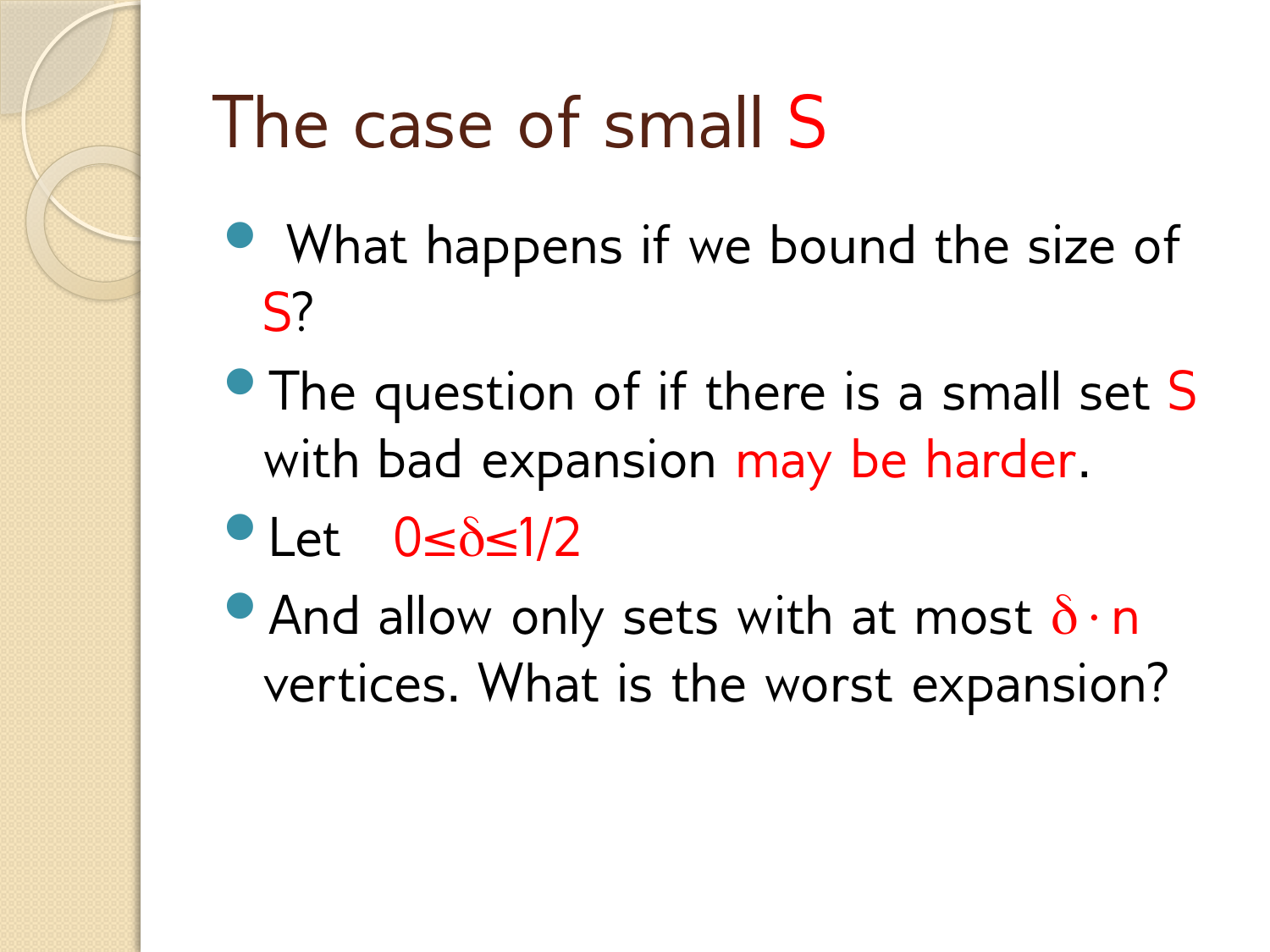

# The case of small S
 What happens if we bound the size of S?
The question of if there is a small set S with bad expansion may be harder.
Let   0≤δ≤1/2
And allow only sets with at most δ⋅n vertices. What is the worst expansion?